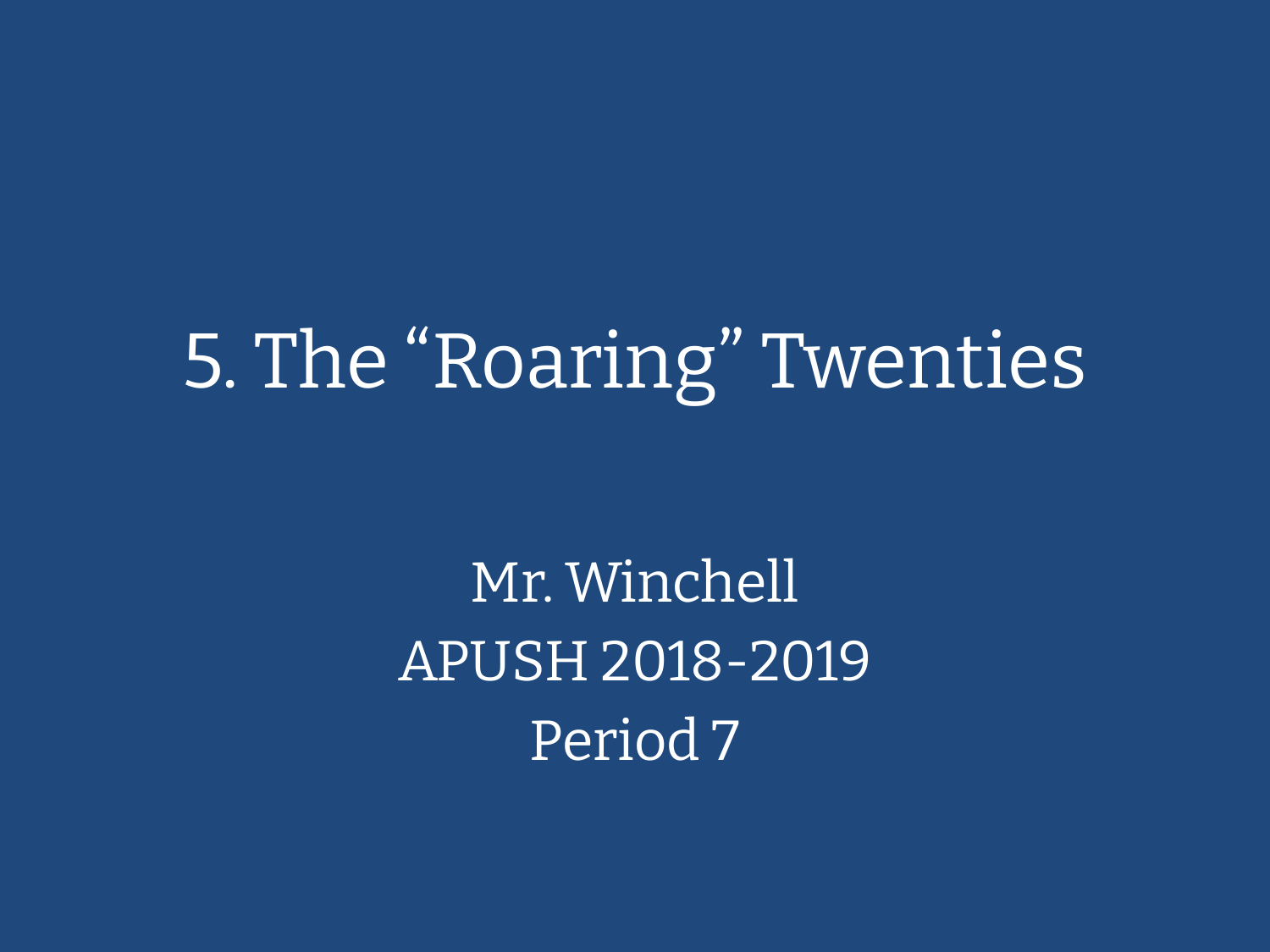

# 5. The “Roaring” Twenties
Mr. Winchell
APUSH 2018-2019
Period 7